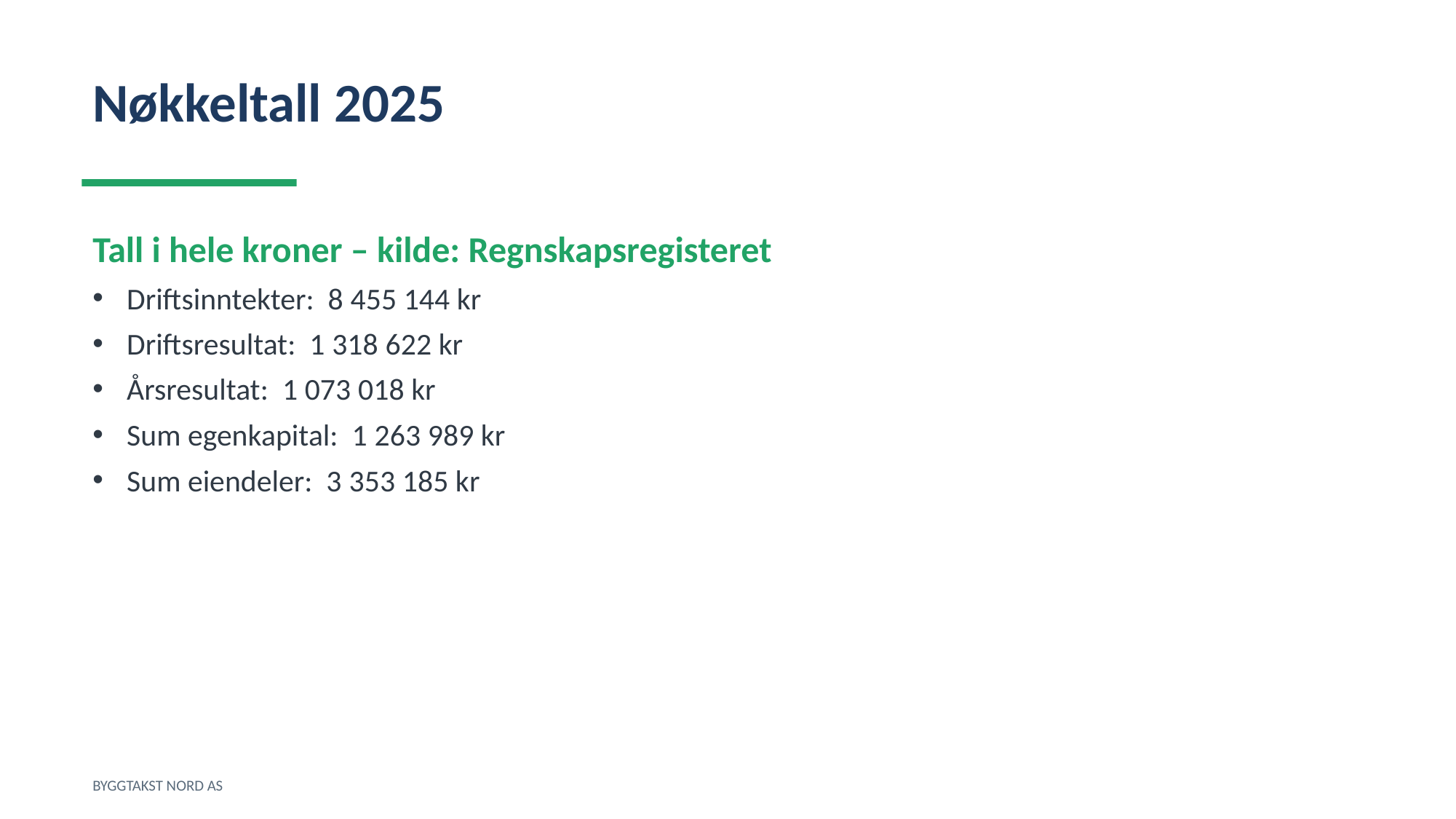

Nøkkeltall 2025

Tall i hele kroner – kilde: Regnskapsregisteret
Driftsinntekter:  8 455 144 kr
Driftsresultat:  1 318 622 kr
Årsresultat:  1 073 018 kr
Sum egenkapital:  1 263 989 kr
Sum eiendeler:  3 353 185 kr
BYGGTAKST NORD AS